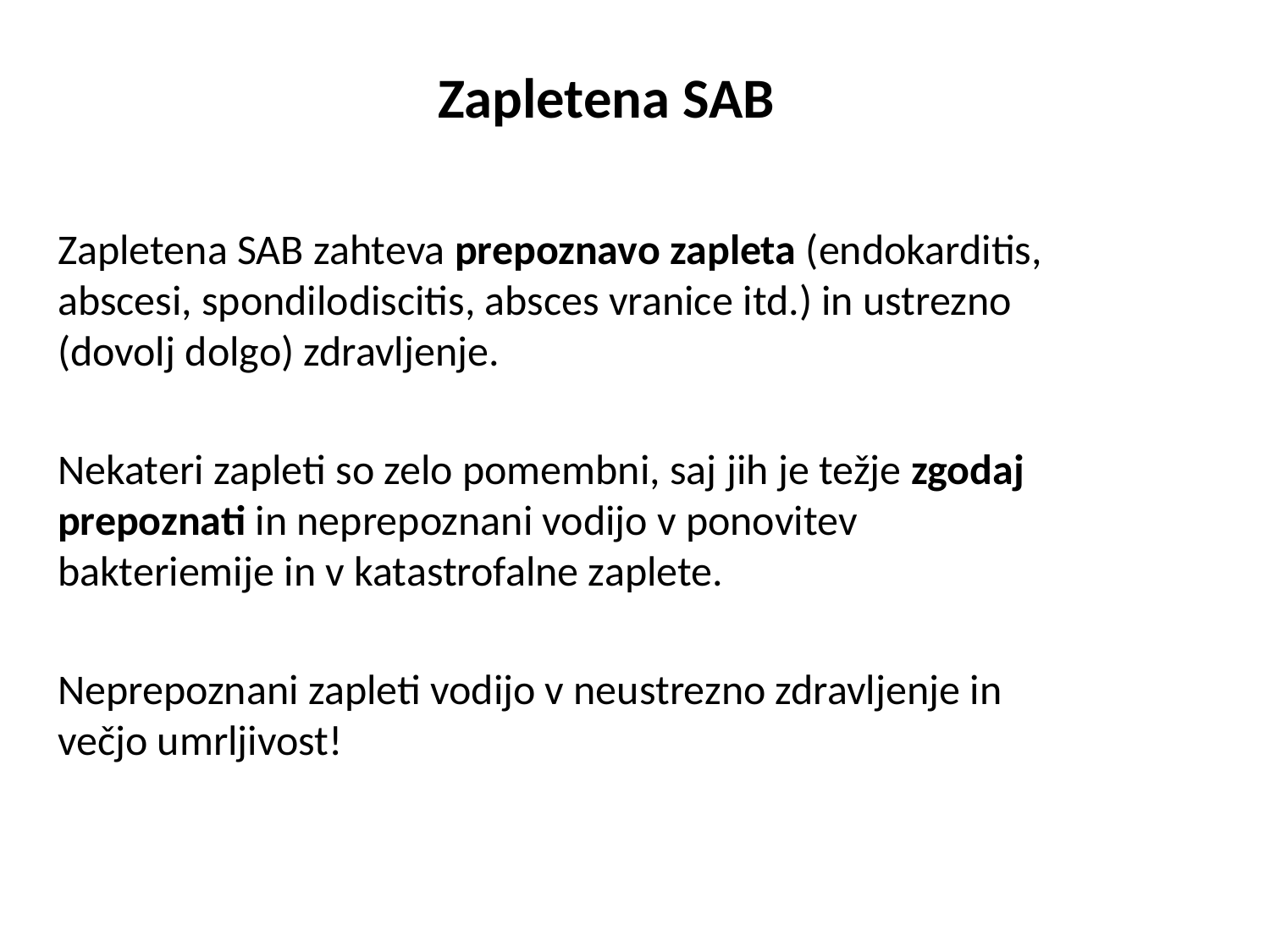

# Zapletena SAB
Zapletena SAB zahteva prepoznavo zapleta (endokarditis, abscesi, spondilodiscitis, absces vranice itd.) in ustrezno (dovolj dolgo) zdravljenje.

Nekateri zapleti so zelo pomembni, saj jih je težje zgodaj prepoznati in neprepoznani vodijo v ponovitev bakteriemije in v katastrofalne zaplete.

Neprepoznani zapleti vodijo v neustrezno zdravljenje in večjo umrljivost!